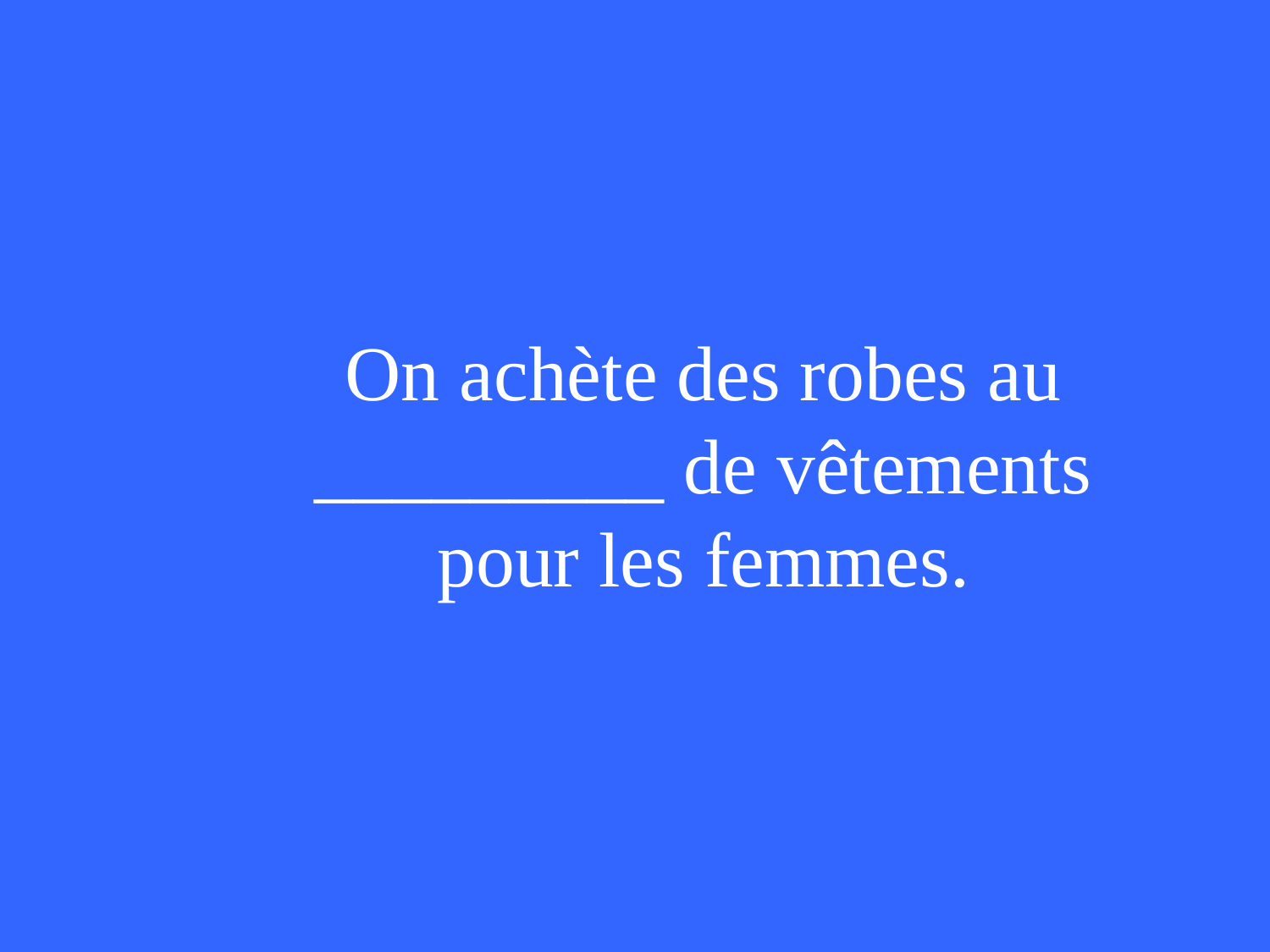

On achète des robes au _________ de vêtements pour les femmes.